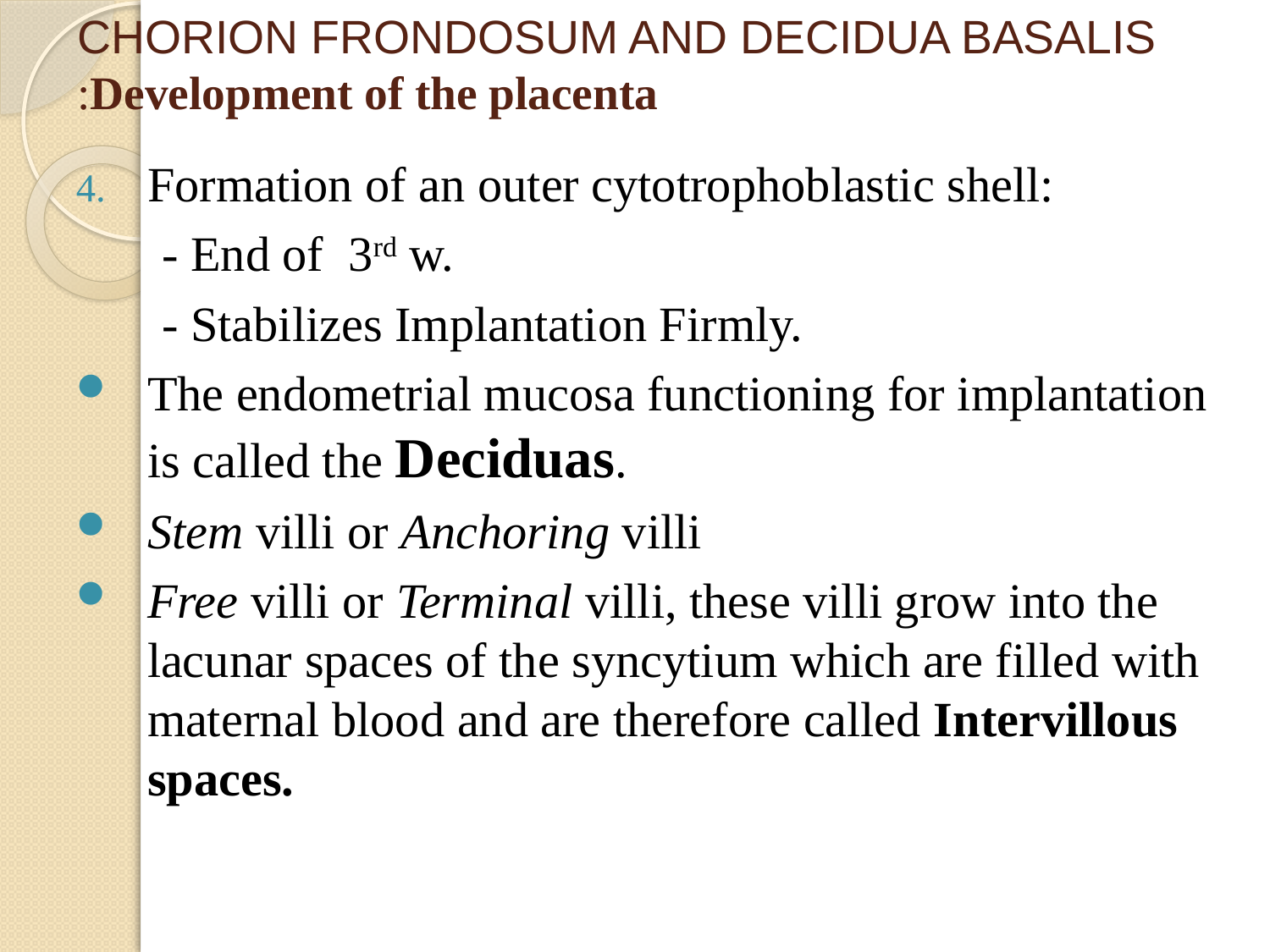

# CHORION FRONDOSUM AND DECIDUA BASALIS Development of the placenta:
Formation of an outer cytotrophoblastic shell:
       - End of  3rd w.
       - Stabilizes Implantation Firmly.
The endometrial mucosa functioning for implantation is called the Deciduas.
Stem villi or Anchoring villi
Free villi or Terminal villi, these villi grow into the lacunar spaces of the syncytium which are filled with maternal blood and are therefore called Intervillous spaces.